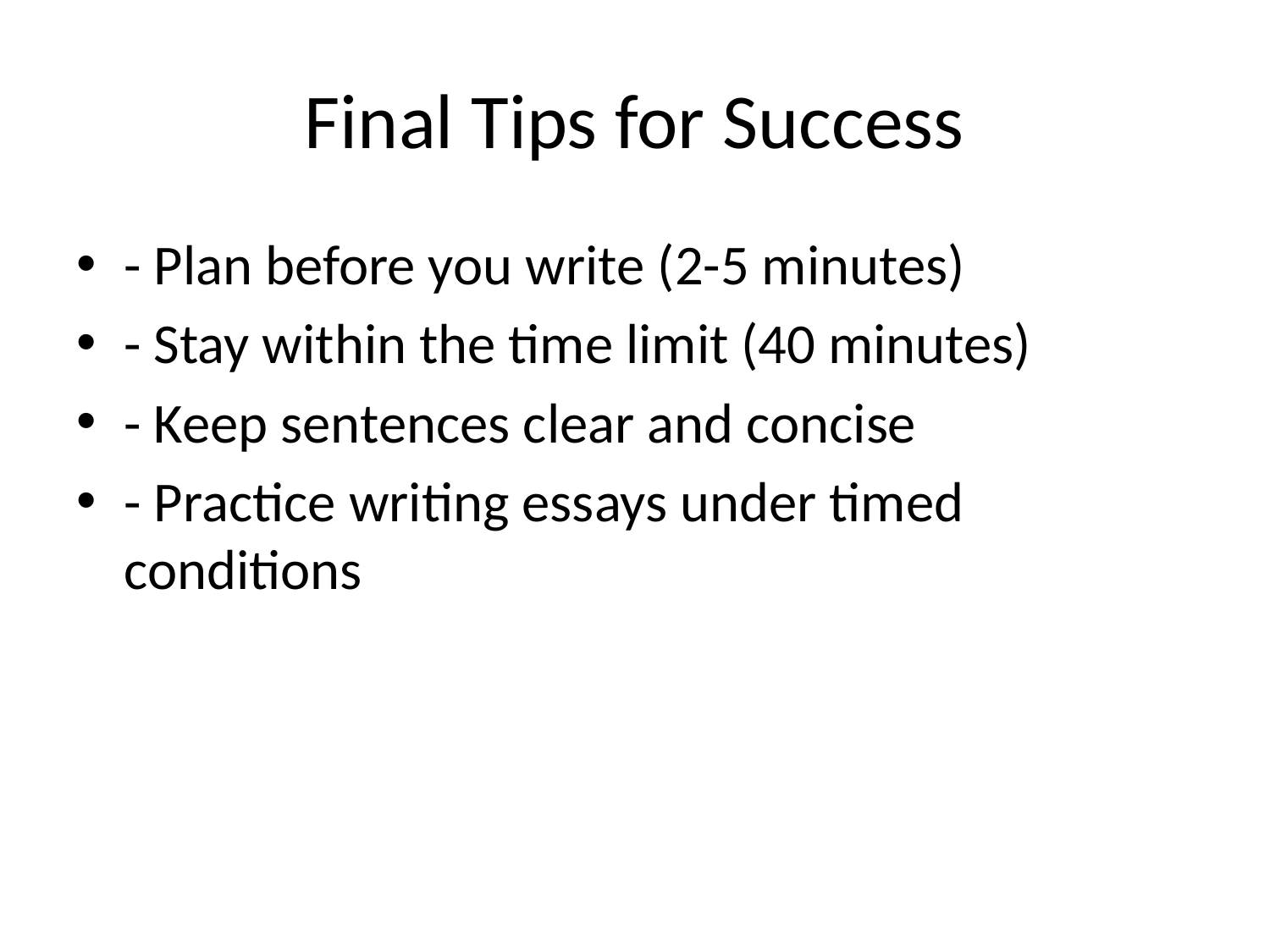

# Final Tips for Success
- Plan before you write (2-5 minutes)
- Stay within the time limit (40 minutes)
- Keep sentences clear and concise
- Practice writing essays under timed conditions